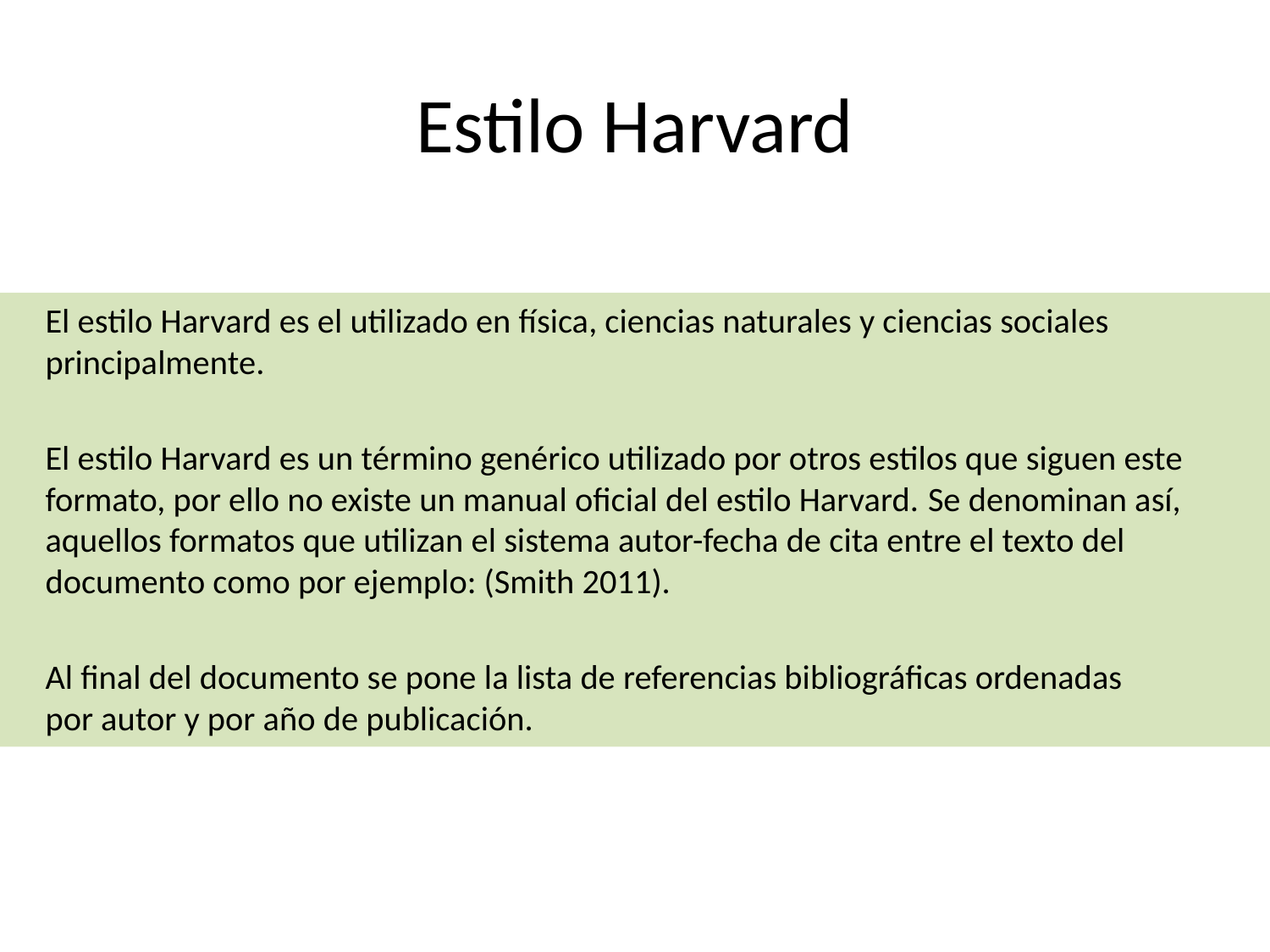

# Estilo Harvard
El estilo Harvard es el utilizado en física, ciencias naturales y ciencias sociales principalmente.

El estilo Harvard es un término genérico utilizado por otros estilos que siguen este formato, por ello no existe un manual oficial del estilo Harvard. Se denominan así, aquellos formatos que utilizan el sistema autor-fecha de cita entre el texto del documento como por ejemplo: (Smith 2011).

Al final del documento se pone la lista de referencias bibliográficas ordenadas por autor y por año de publicación.